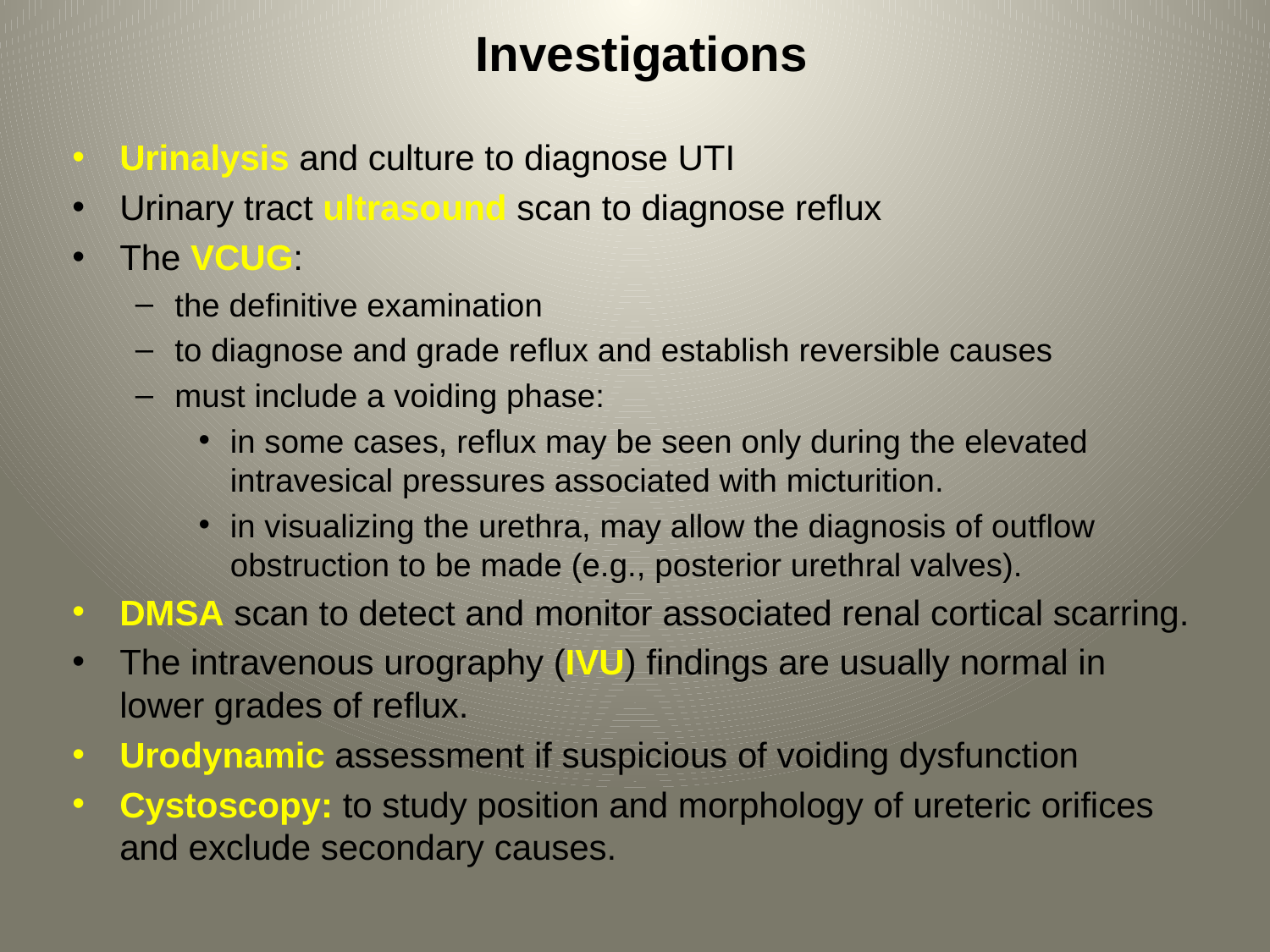

# Investigations
Urinalysis and culture to diagnose UTI
Urinary tract ultrasound scan to diagnose reflux
The VCUG:
the definitive examination
to diagnose and grade reflux and establish reversible causes
must include a voiding phase:
in some cases, reflux may be seen only during the elevated intravesical pressures associated with micturition.
in visualizing the urethra, may allow the diagnosis of outflow obstruction to be made (e.g., posterior urethral valves).
DMSA scan to detect and monitor associated renal cortical scarring.
The intravenous urography (IVU) findings are usually normal in lower grades of reflux.
Urodynamic assessment if suspicious of voiding dysfunction
Cystoscopy: to study position and morphology of ureteric orifices and exclude secondary causes.